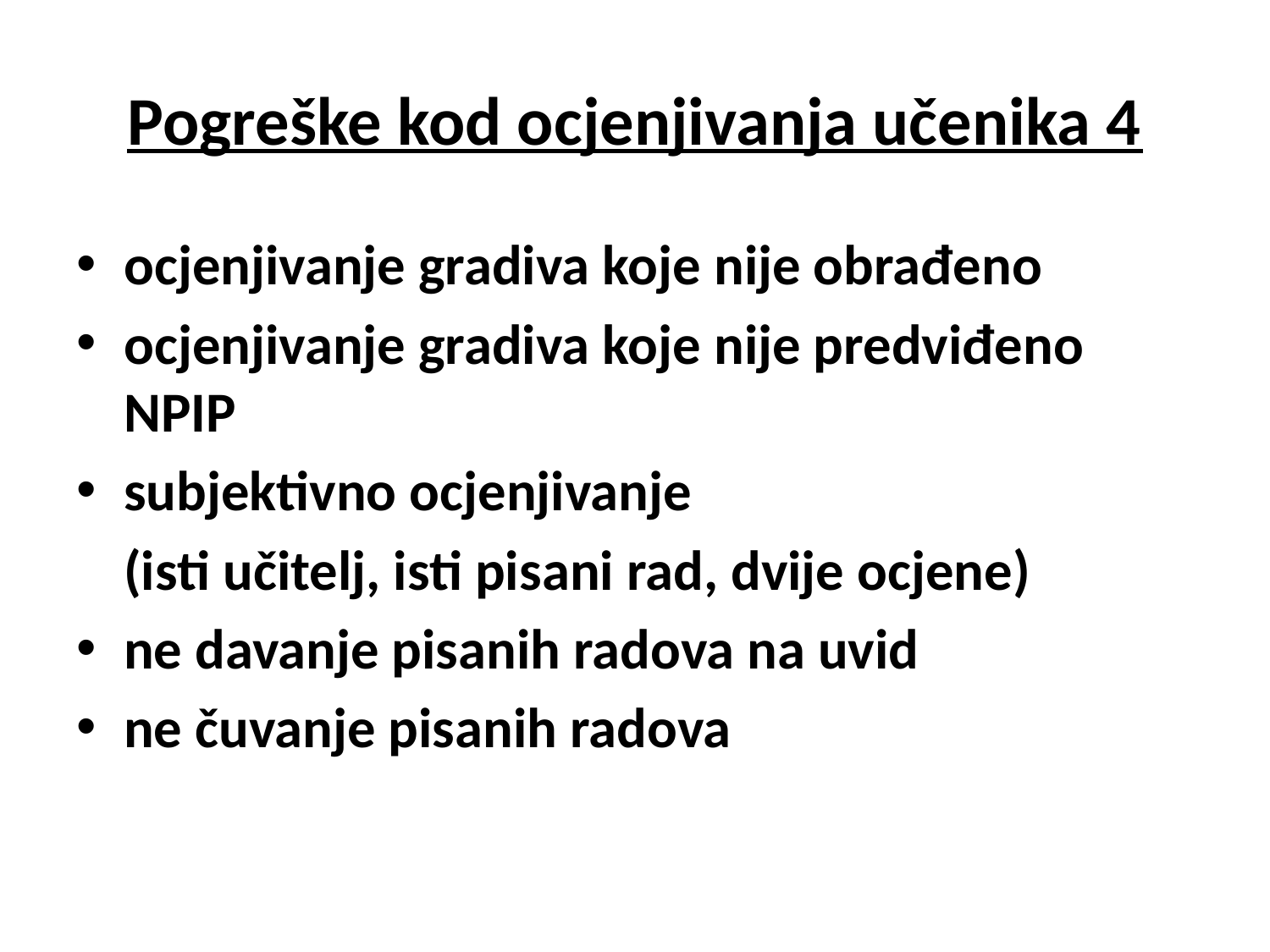

# Pogreške kod ocjenjivanja učenika 4
ocjenjivanje gradiva koje nije obrađeno
ocjenjivanje gradiva koje nije predviđeno NPIP
subjektivno ocjenjivanje
	(isti učitelj, isti pisani rad, dvije ocjene)
ne davanje pisanih radova na uvid
ne čuvanje pisanih radova